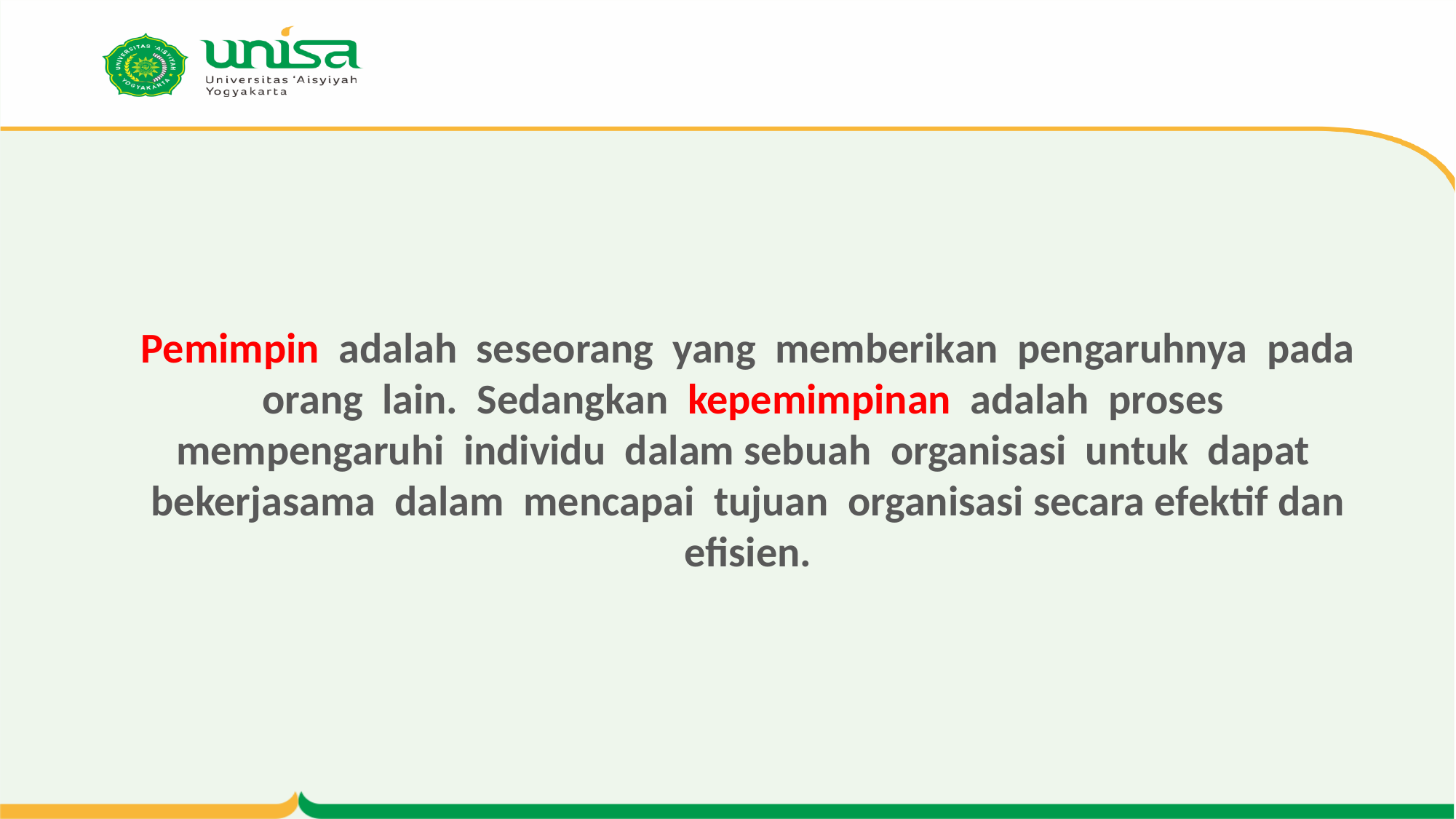

# Pemimpin  adalah  seseorang  yang  memberikan  pengaruhnya  pada orang  lain.  Sedangkan  kepemimpinan  adalah  proses  mempengaruhi  individu  dalam sebuah  organisasi  untuk  dapat  bekerjasama  dalam  mencapai  tujuan  organisasi secara efektif dan efisien.